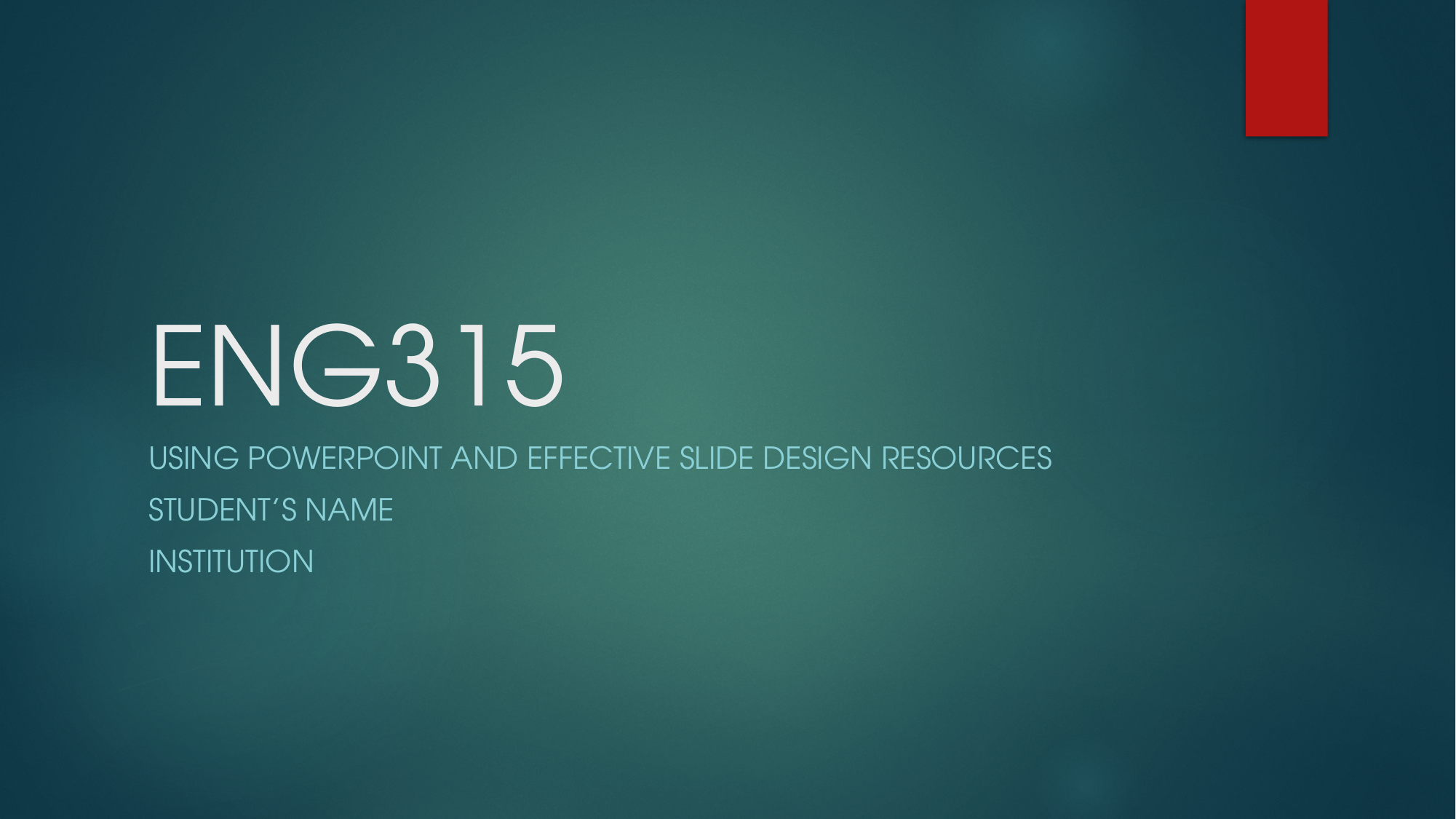

# ENG315
Using PowerPoint and effective slide design resources
Student’s Name
Institution